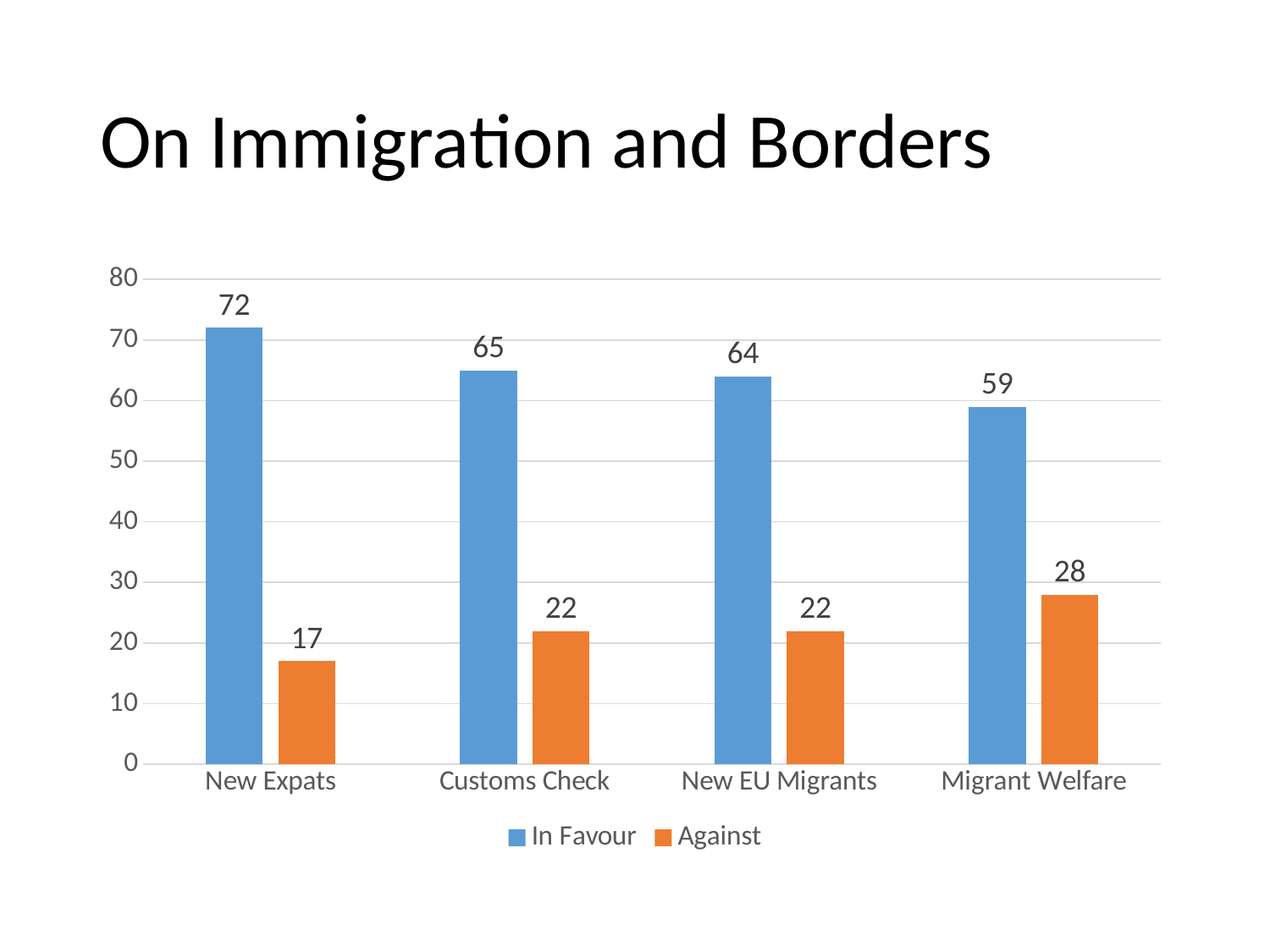

# On Immigration and Borders

### Chart

| Category | In Favour | Against |
|---|---|---|
| New Expats | 72.0 | 17.0 |
| Customs Check | 65.0 | 22.0 |
| New EU Migrants | 64.0 | 22.0 |
| Migrant Welfare | 59.0 | 28.0 |